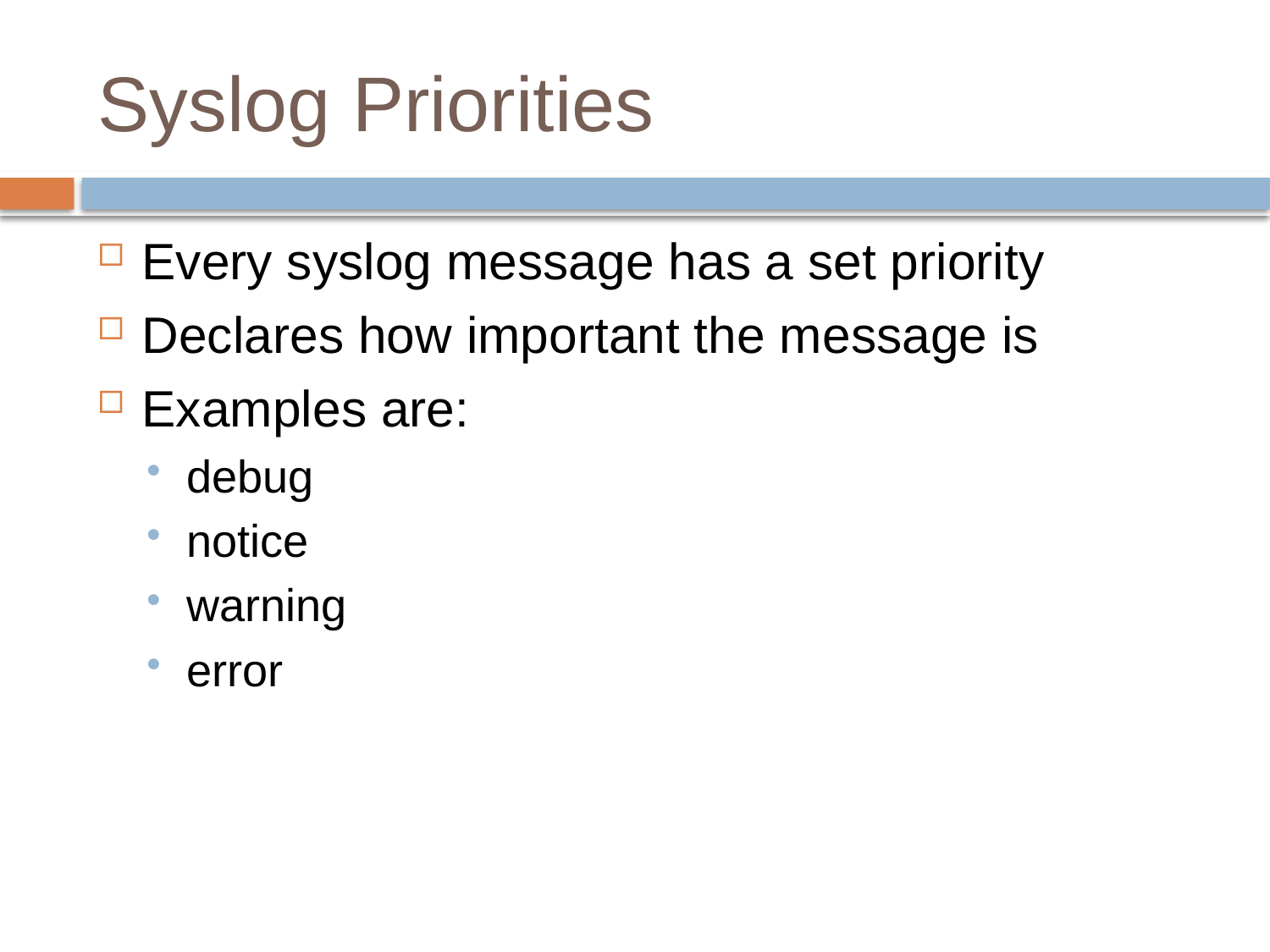

# Syslog Priorities
Every syslog message has a set priority
Declares how important the message is
Examples are:
debug
notice
warning
error